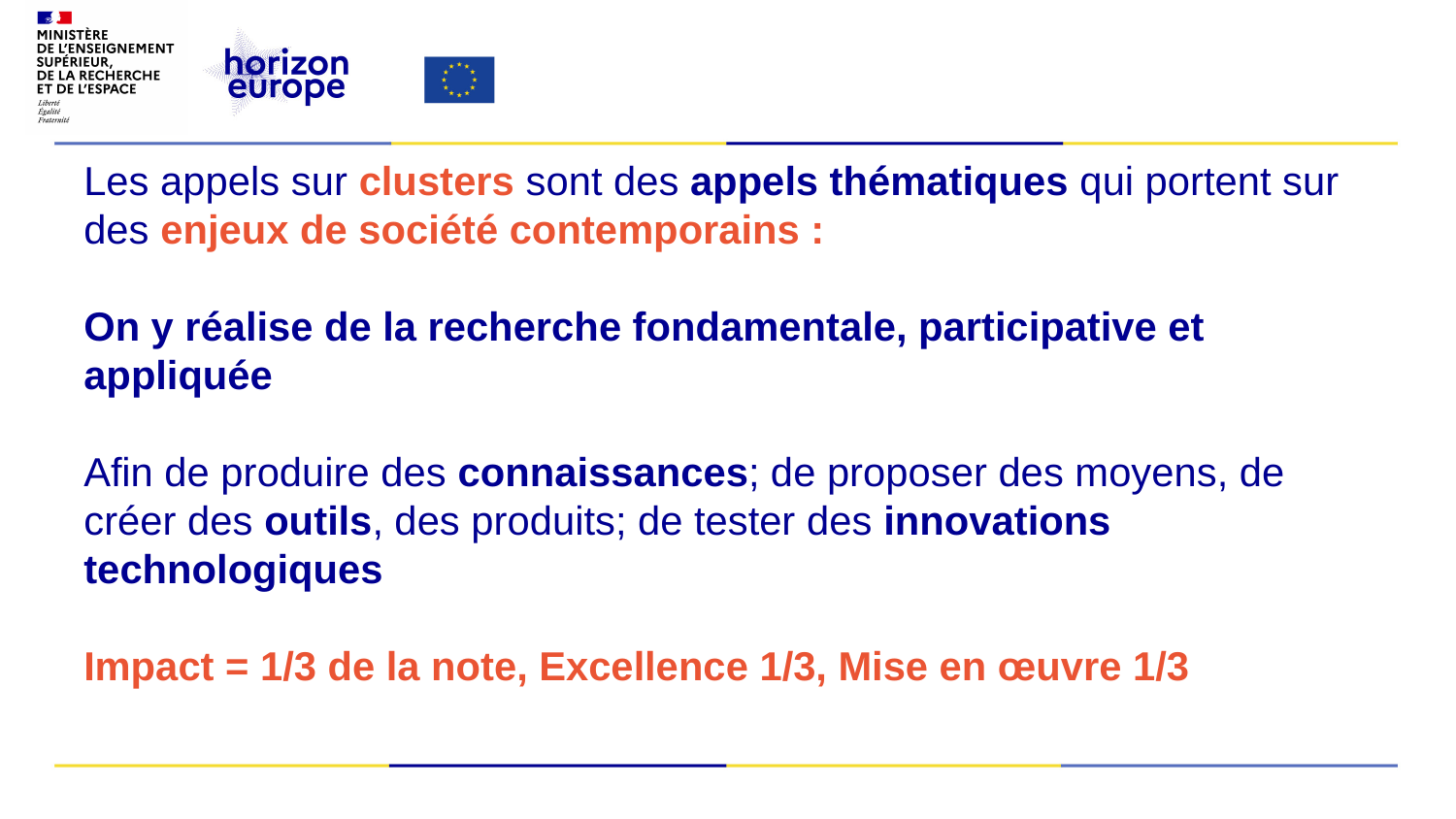

​
Les appels sur clusters sont des appels thématiques qui portent sur des enjeux de société contemporains :
On y réalise de la recherche fondamentale, participative et appliquée
Afin de produire des connaissances; de proposer des moyens, de créer des outils, des produits; de tester des innovations technologiques

Impact = 1/3 de la note, Excellence 1/3, Mise en œuvre 1/3